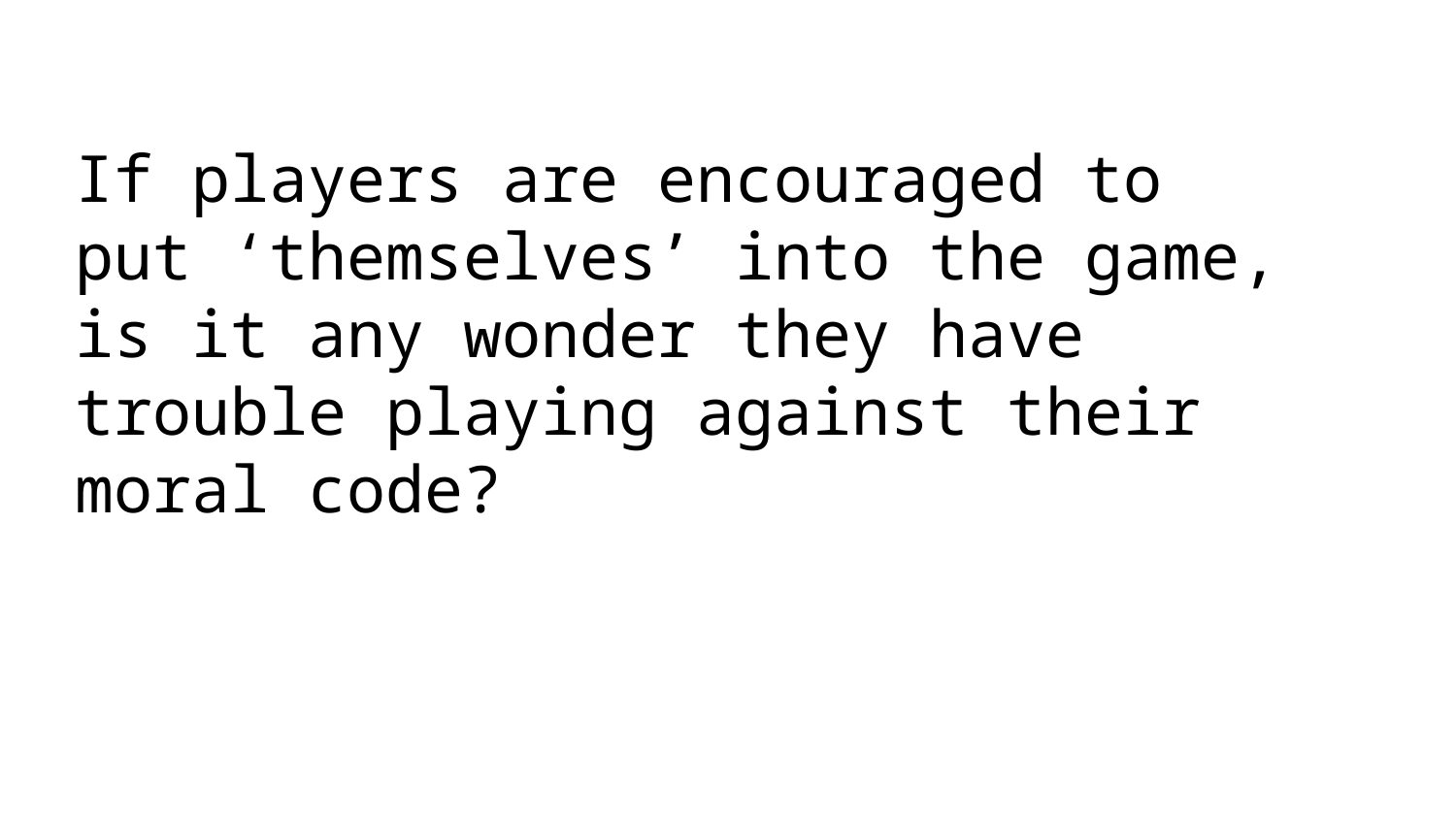

If players are encouraged to put ‘themselves’ into the game, is it any wonder they have trouble playing against their moral code?